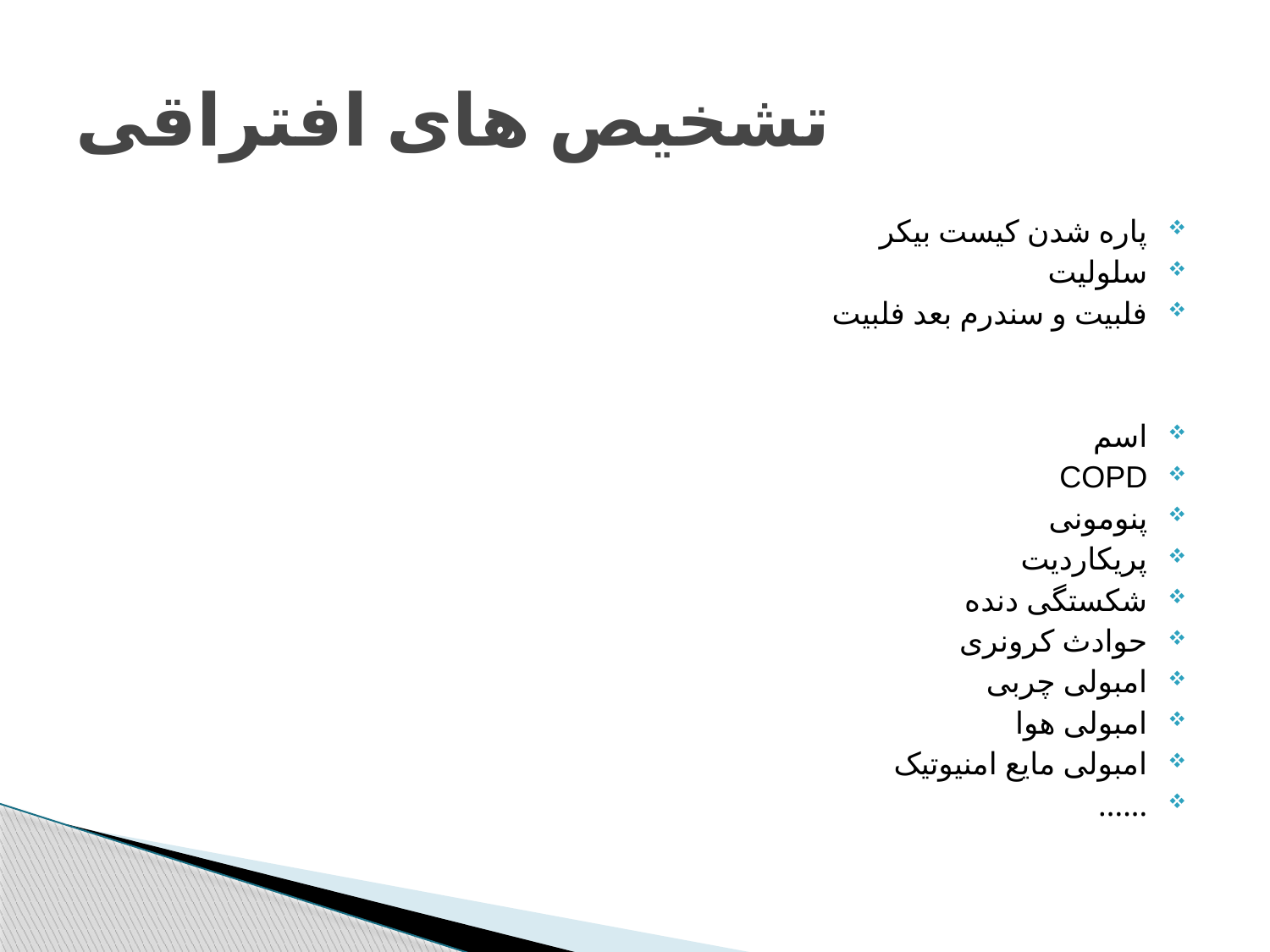

# تشخیص های افتراقی
پاره شدن کیست بیکر
سلولیت
فلبیت و سندرم بعد فلبیت

اسم
COPD
پنومونی
پریکاردیت
شکستگی دنده
حوادث کرونری
امبولی چربی
امبولی هوا
امبولی مایع امنیوتیک
......